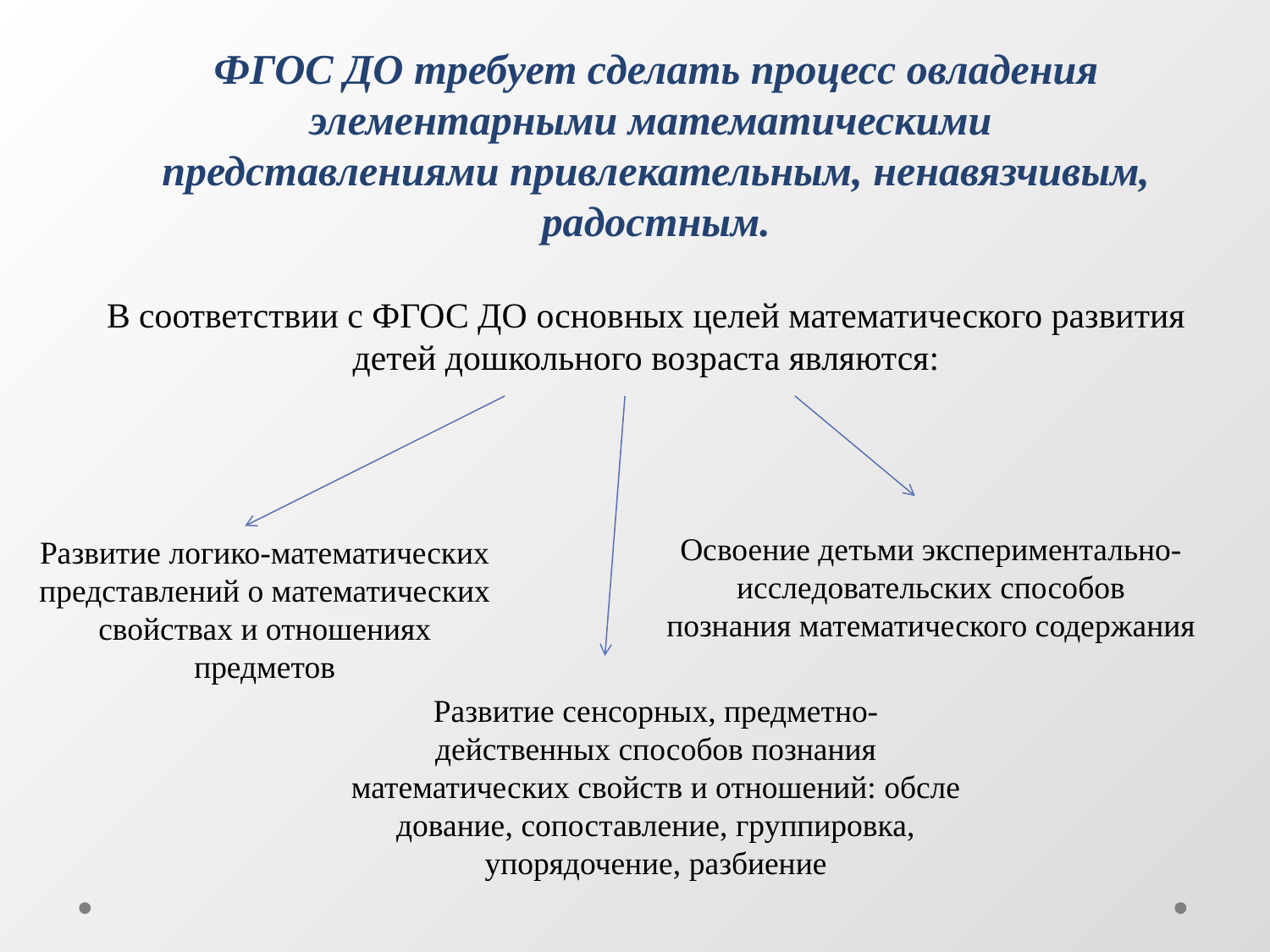

ФГОС ДО требует сделать процесс овладения элементарными математическими
представлениями привлекательным, ненавязчивым, радостным.
В соответствии с ФГОС ДО основных целей математического развития детей дошкольного возраста являются:
Освоение детьми экспериментально-исследовательских способов познания математического содержания
Развитие логико-математических представлений о математических свойствах и отношениях предметов
Развитие сенсорных, предметно-действенных способов познания математических свойств и отношений: обследование, сопоставление, группировка, упорядочение, разбиение